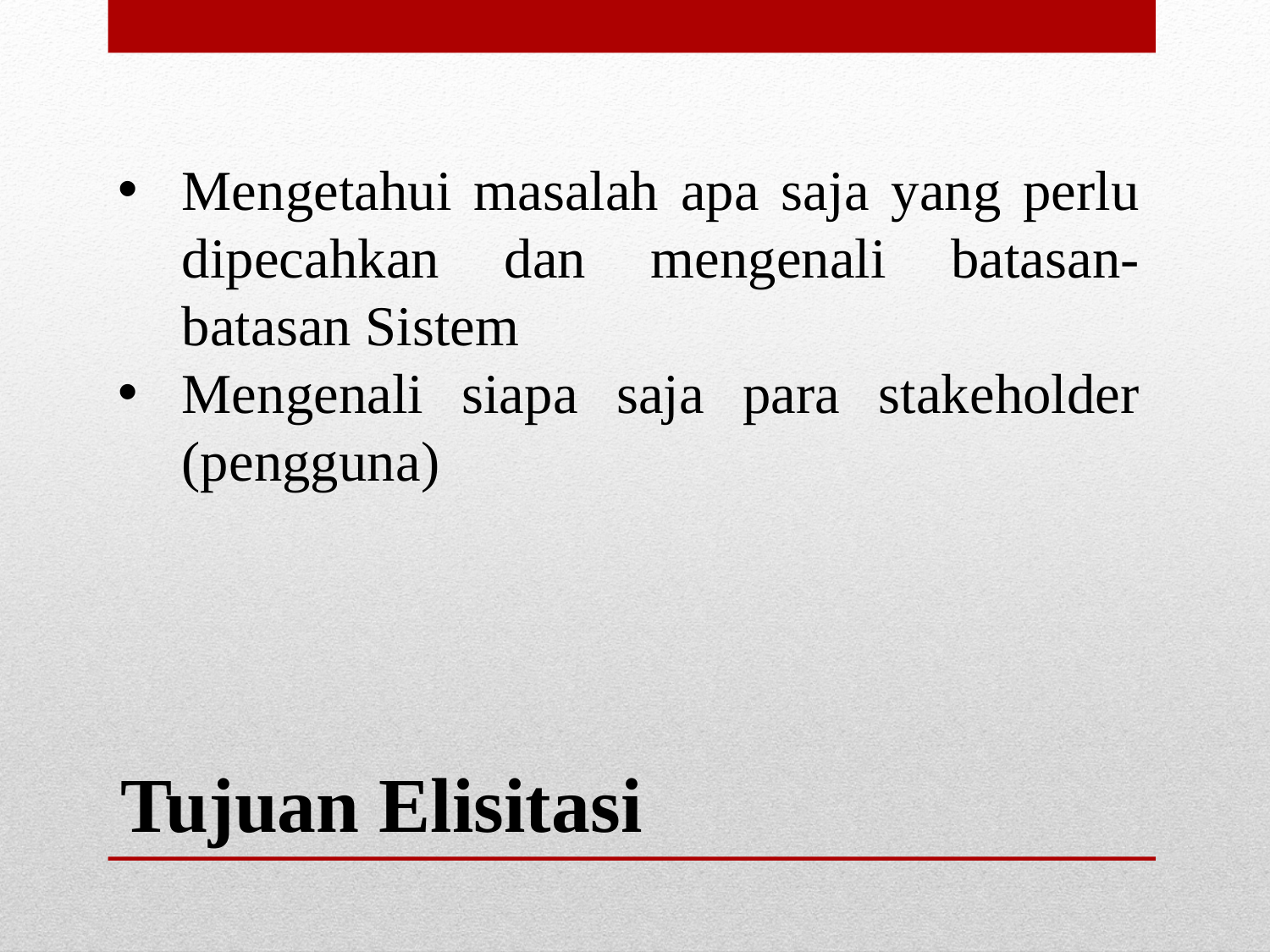

Mengetahui masalah apa saja yang perlu dipecahkan dan mengenali batasan-batasan Sistem
Mengenali siapa saja para stakeholder (pengguna)
Tujuan Elisitasi